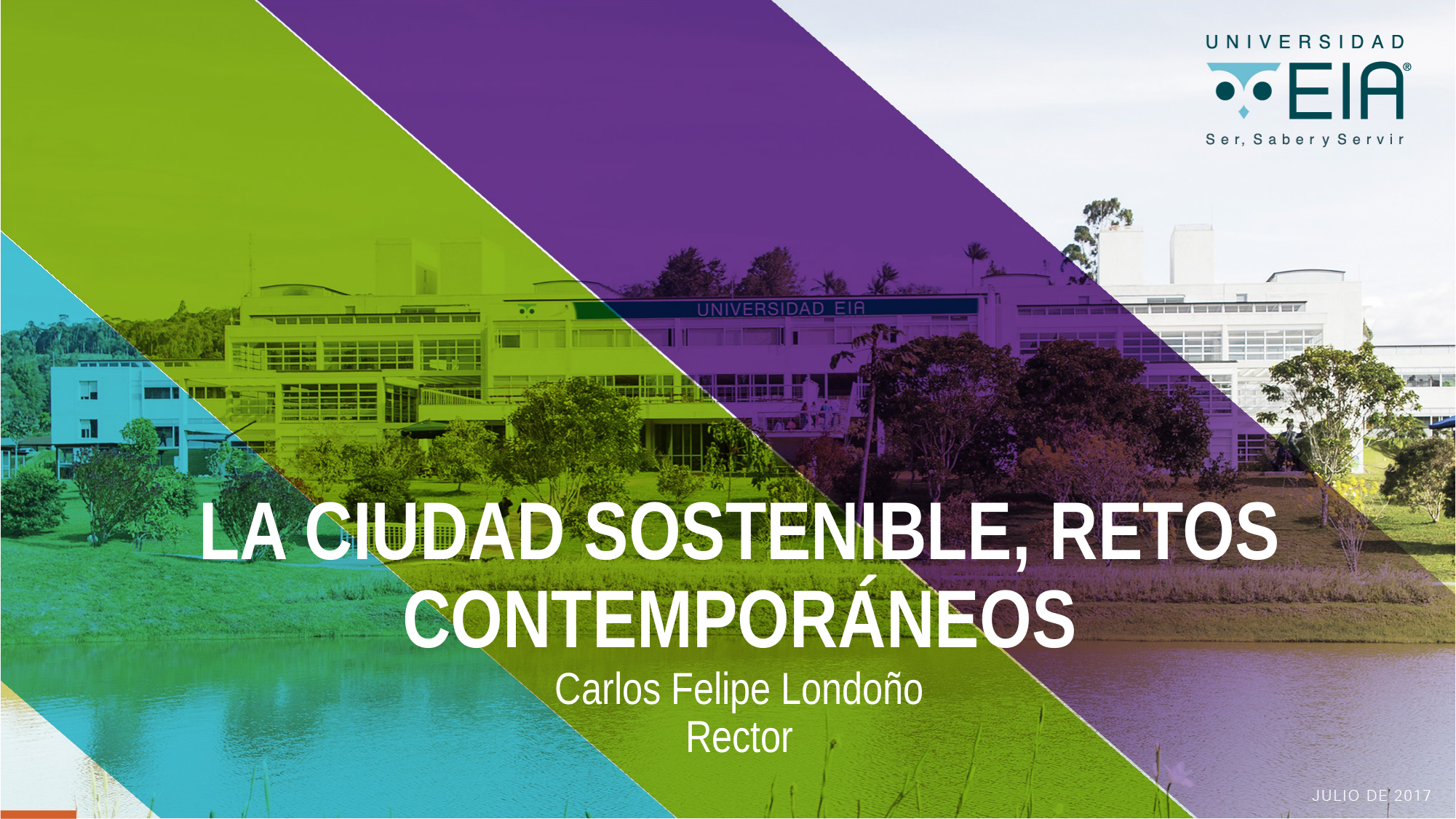

# LA CIUDAD SOSTENIBLE, RETOS CONTEMPORÁNEOS Carlos Felipe Londoño Rector